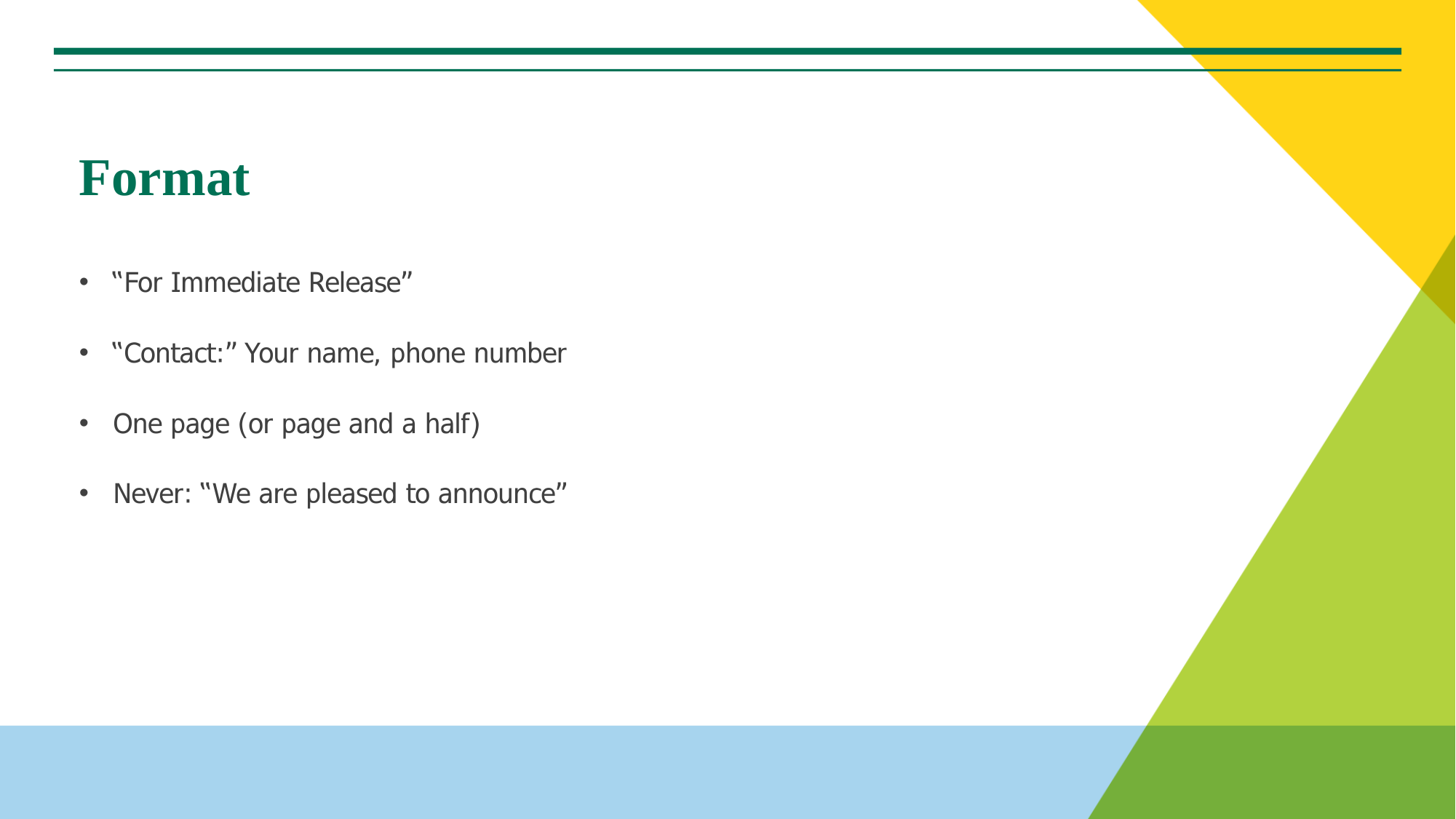

# Format
“For Immediate Release”
“Contact:” Your name, phone number
One page (or page and a half)
Never: “We are pleased to announce”